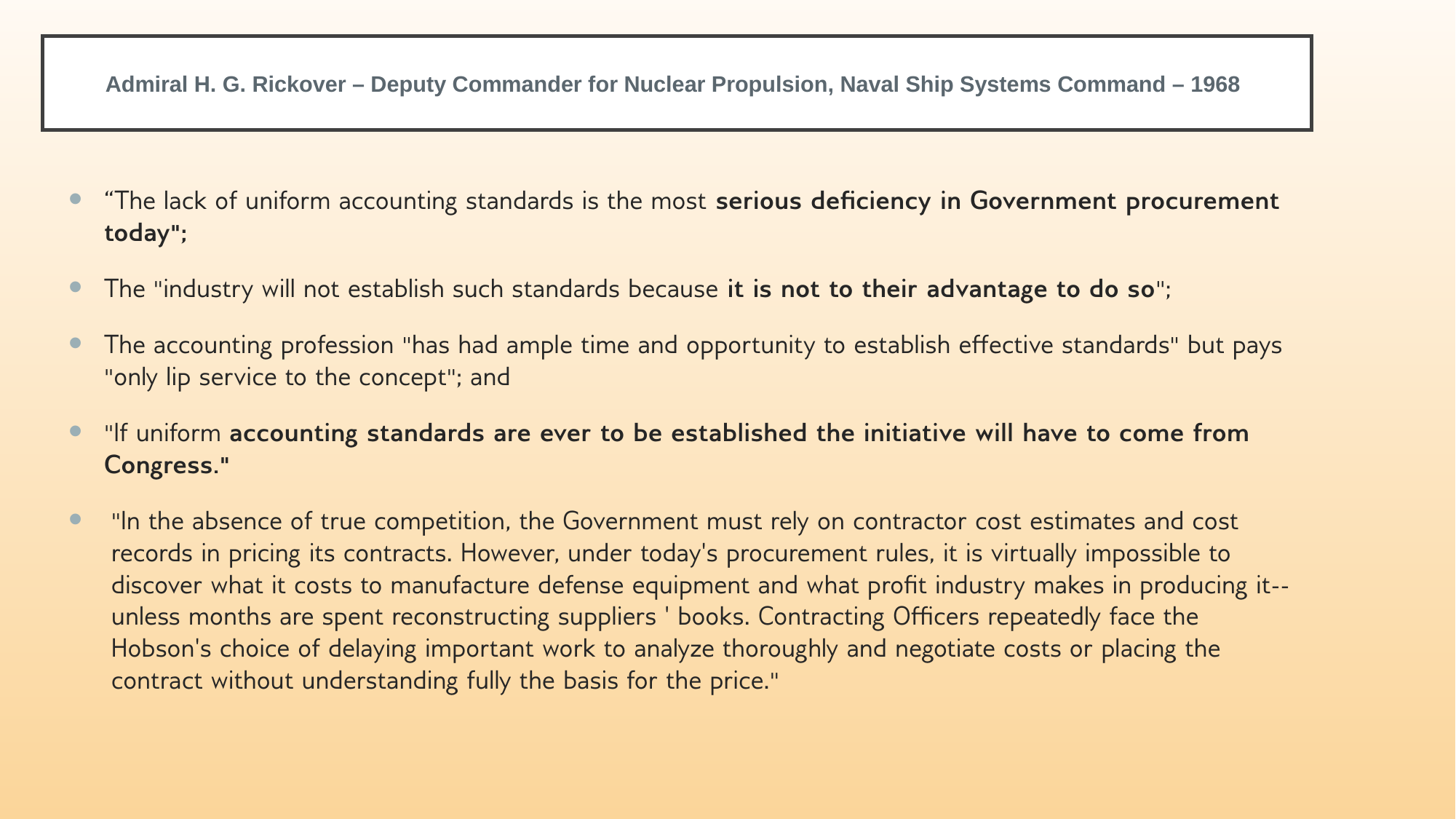

# Admiral H. G. Rickover – Deputy Commander for Nuclear Propulsion, Naval Ship Systems Command – 1968
“The lack of uniform accounting standards is the most serious deficiency in Government procurement today";
The "industry will not establish such standards because it is not to their advantage to do so";
The accounting profession "has had ample time and opportunity to establish effective standards" but pays "only lip service to the concept"; and
"If uniform accounting standards are ever to be established the initiative will have to come from Congress."
"In the absence of true competition, the Government must rely on contractor cost estimates and cost records in pricing its contracts. However, under today's procurement rules, it is virtually impossible to discover what it costs to manufacture defense equipment and what profit industry makes in producing it--unless months are spent reconstructing suppliers ' books. Contracting Officers repeatedly face the Hobson's choice of delaying important work to analyze thoroughly and negotiate costs or placing the contract without understanding fully the basis for the price."